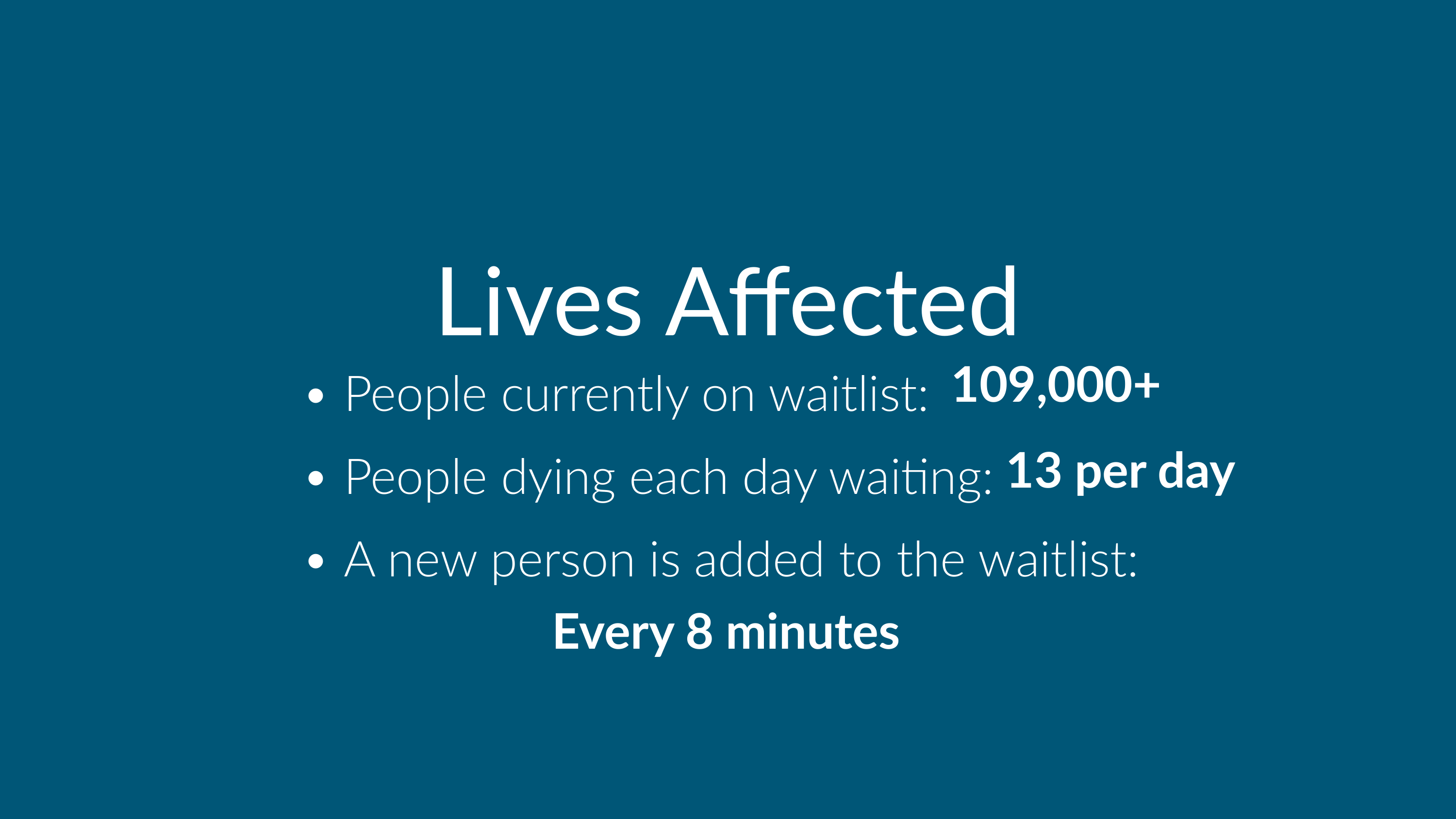

Lives Affected
People currently on waitlist:
People dying each day waiting:
A new person is added to the waitlist:
109,000+
13 per day
Every 8 minutes